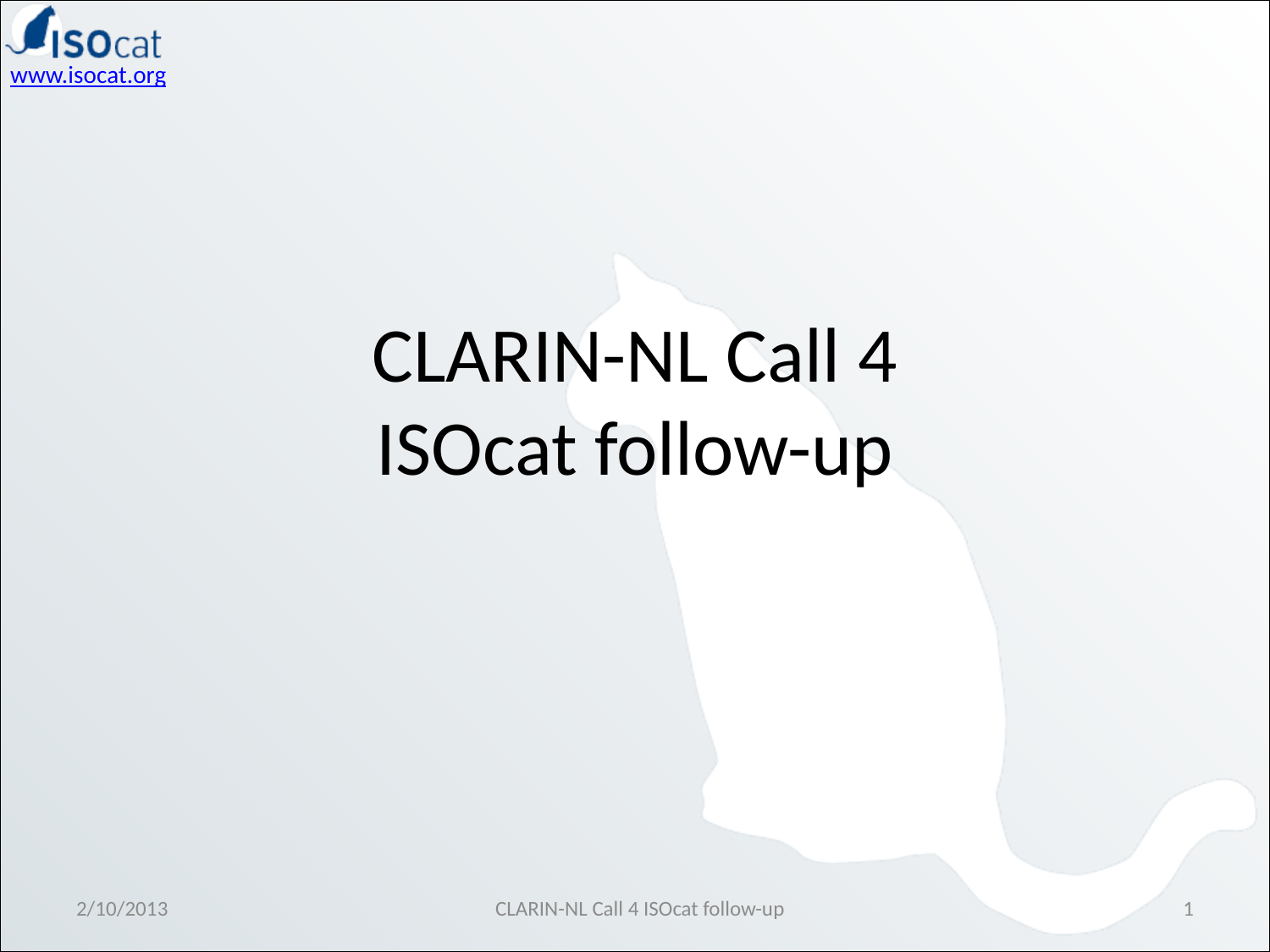

# CLARIN-NL Call 4 ISOcat follow-up
2/10/2013
CLARIN-NL Call 4 ISOcat follow-up
1